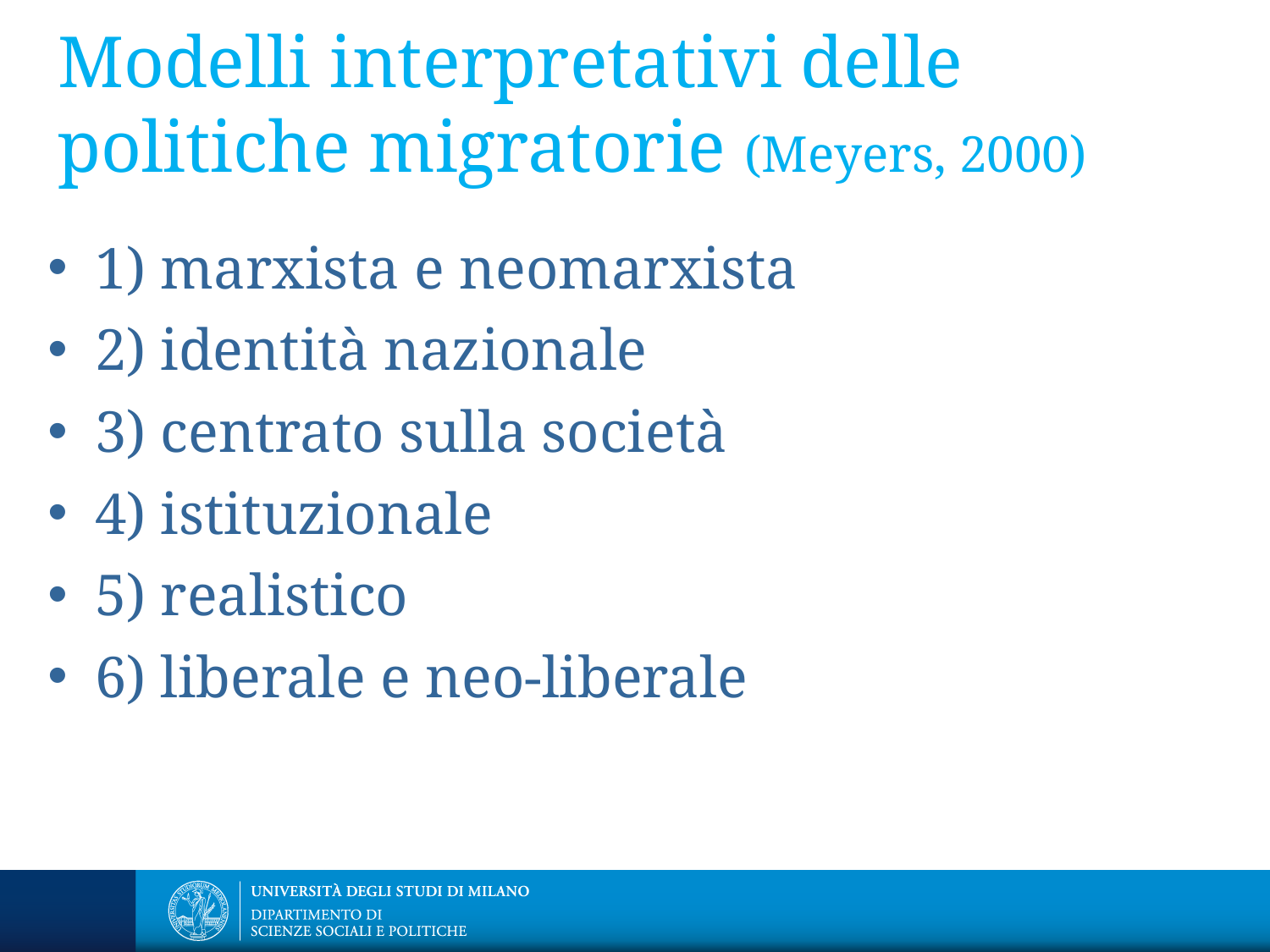

Modelli interpretativi delle politiche migratorie (Meyers, 2000)
1) marxista e neomarxista
2) identità nazionale
3) centrato sulla società
4) istituzionale
5) realistico
6) liberale e neo-liberale